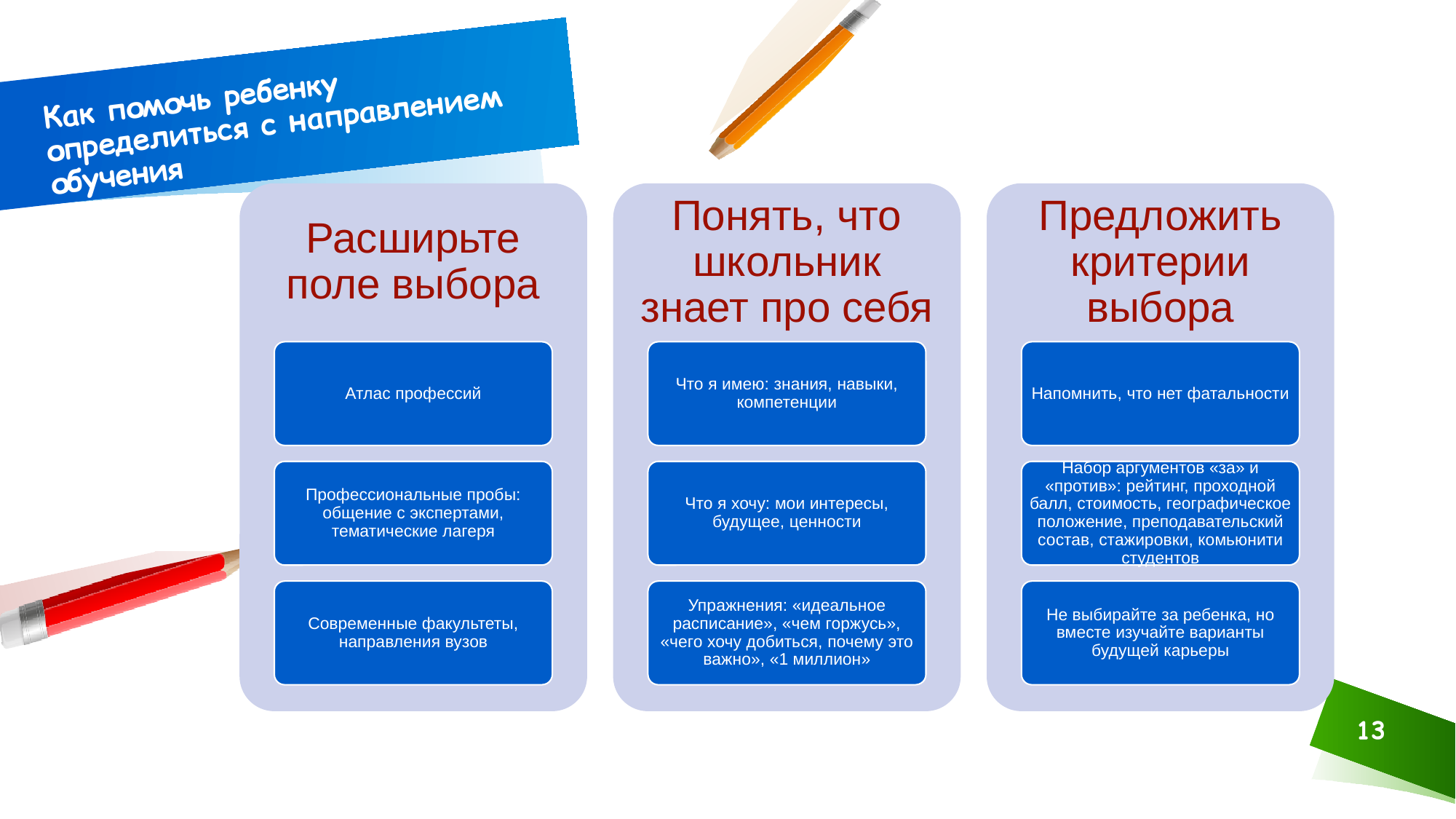

# Как помочь ребенку определиться с направлением обучения
Расширьте поле выбора
Атлас профессий
Профессиональные пробы: общение с экспертами, тематические лагеря
Современные факультеты, направления вузов
Понять, что школьник знает про себя
Что я имею: знания, навыки, компетенции
Что я хочу: мои интересы, будущее, ценности
Упражнения: «идеальное расписание», «чем горжусь», «чего хочу добиться, почему это важно», «1 миллион»
Предложить критерии выбора
Напомнить, что нет фатальности
Набор аргументов «за» и «против»: рейтинг, проходной балл, стоимость, географическое положение, преподавательский состав, стажировки, комьюнити студентов
Не выбирайте за ребенка, но вместе изучайте варианты будущей карьеры
13